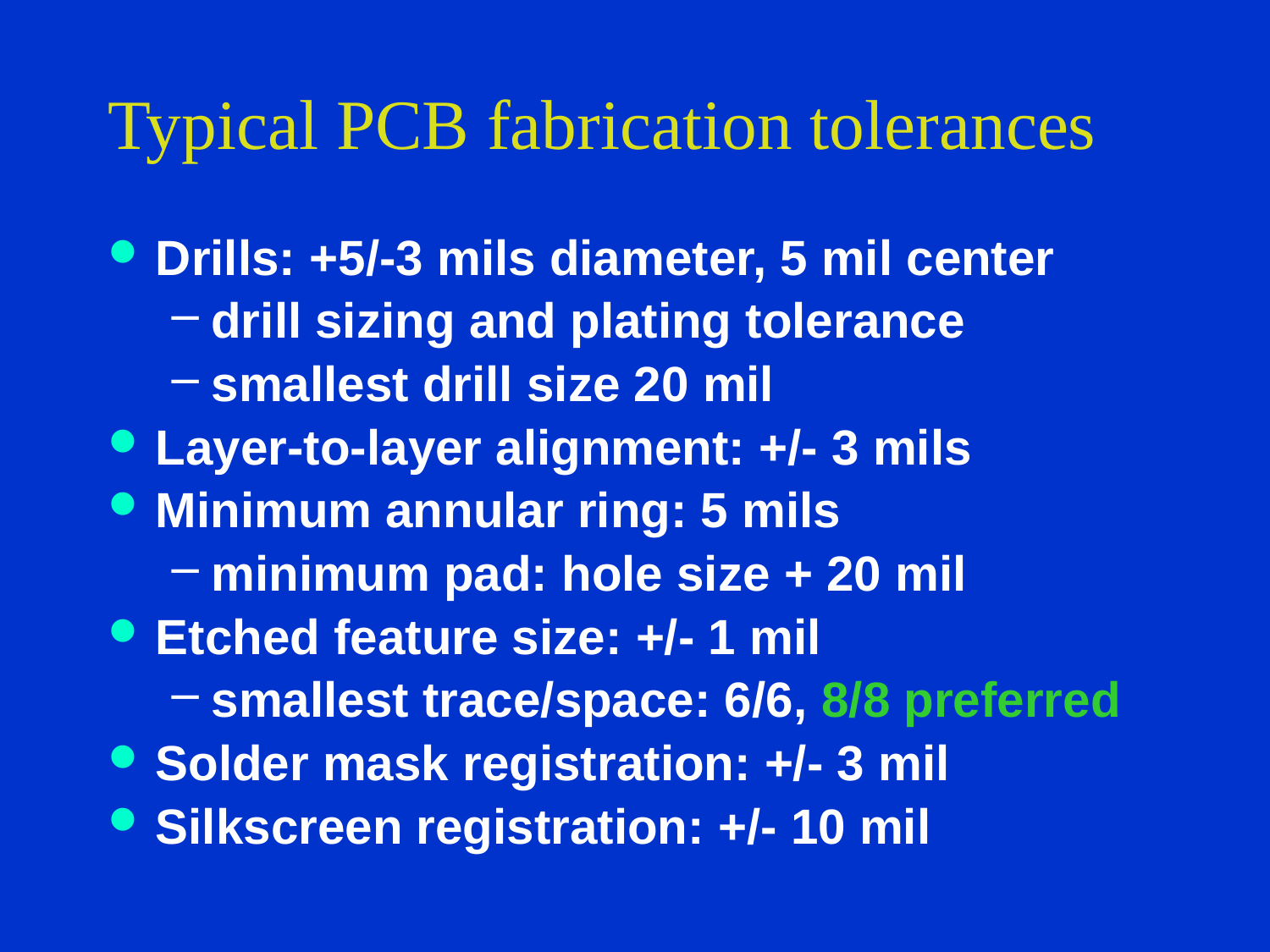

# Typical PCB fabrication tolerances
Drills: +5/-3 mils diameter, 5 mil center
drill sizing and plating tolerance
smallest drill size 20 mil
Layer-to-layer alignment: +/- 3 mils
Minimum annular ring: 5 mils
minimum pad: hole size + 20 mil
Etched feature size: +/- 1 mil
smallest trace/space: 6/6, 8/8 preferred
Solder mask registration: +/- 3 mil
Silkscreen registration: +/- 10 mil